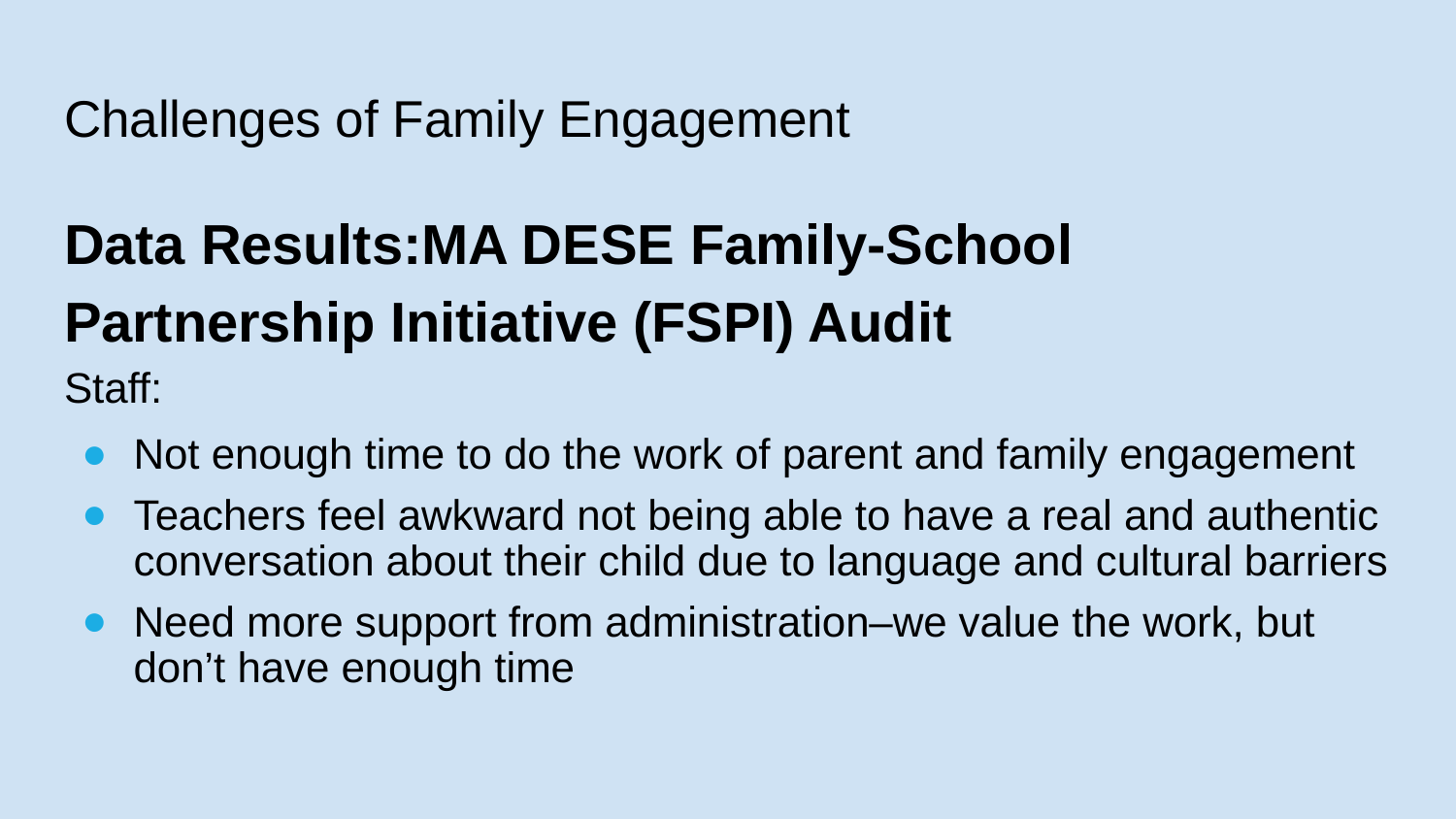

# Challenges of Family Engagement
Data Results:MA DESE Family-School Partnership Initiative (FSPI) Audit
Staff:
Not enough time to do the work of parent and family engagement
Teachers feel awkward not being able to have a real and authentic conversation about their child due to language and cultural barriers
Need more support from administration–we value the work, but don’t have enough time